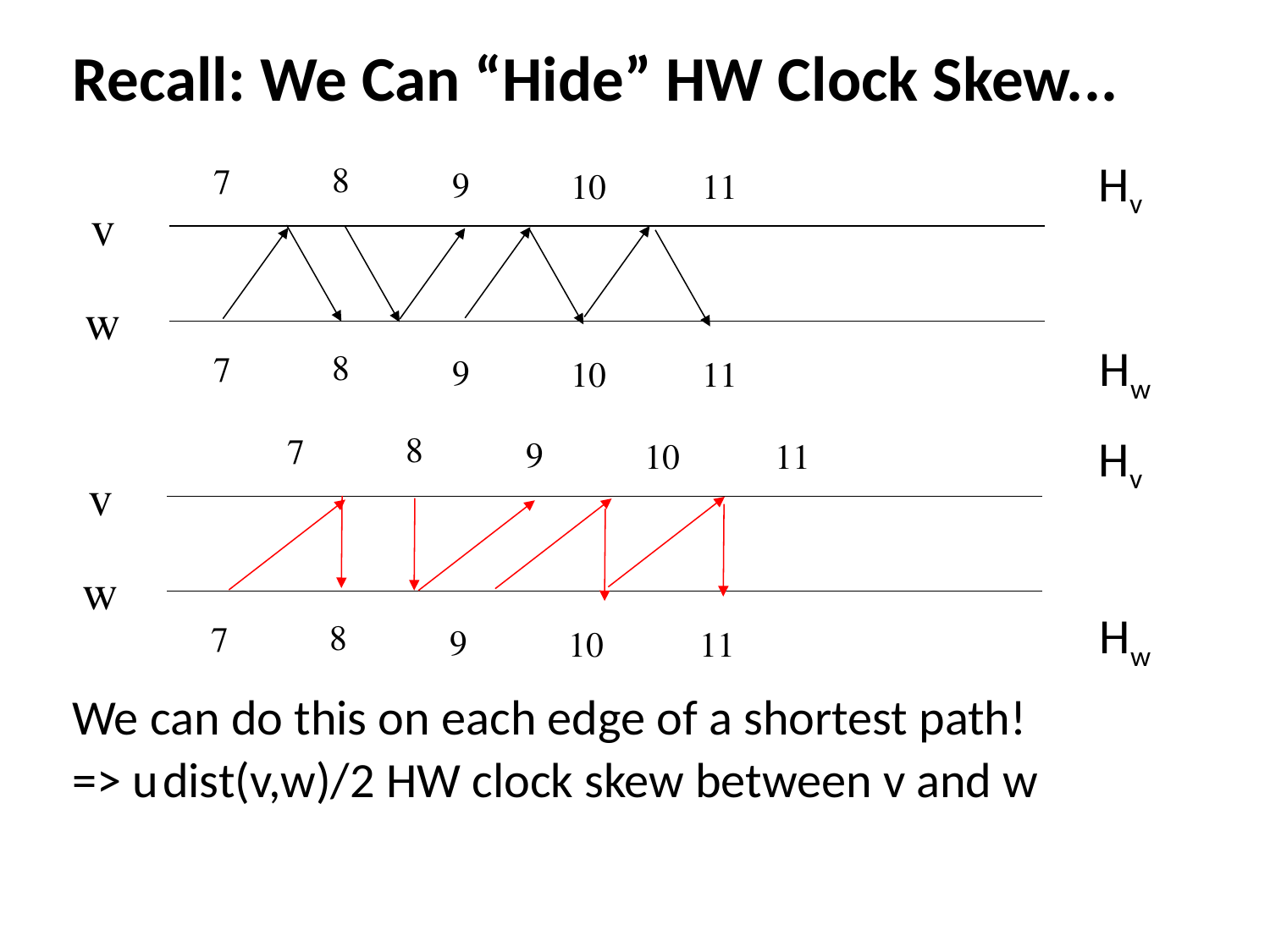

Recall: We Can “Hide” HW Clock Skew...
Hv
8
7
9
10
11
v
w
8
7
9
10
11
Hw
Hv
8
7
9
10
11
v
w
8
7
9
10
11
Hw
We can do this on each edge of a shortest path!
=> u dist(v,w)/2 HW clock skew between v and w